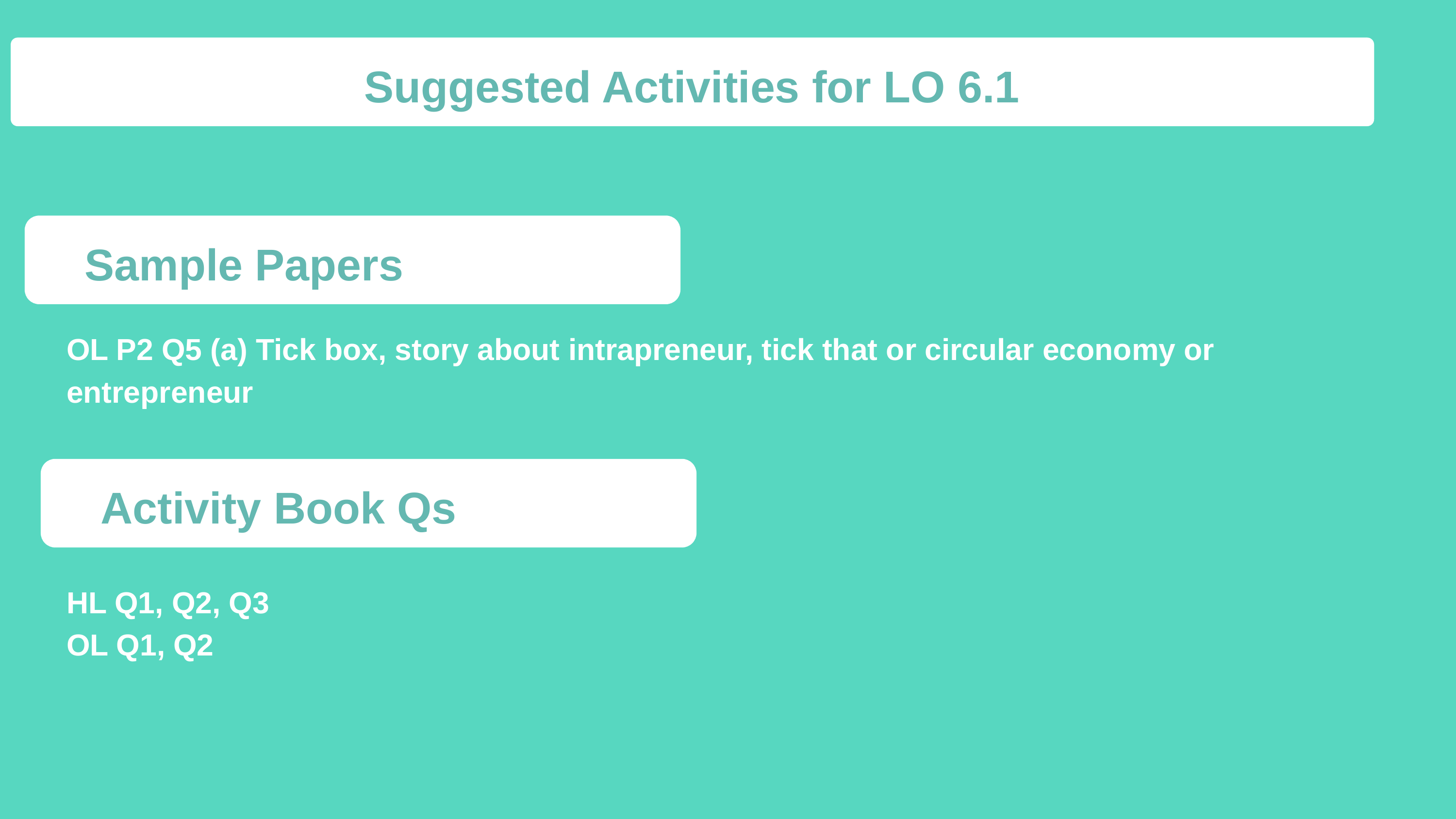

Suggested Activities for LO 6.1

Sample Papers
OL P2 Q5 (a) Tick box, story about intrapreneur, tick that or circular economy or entrepreneur

Activity Book Qs
HL Q1, Q2, Q3
OL Q1, Q2